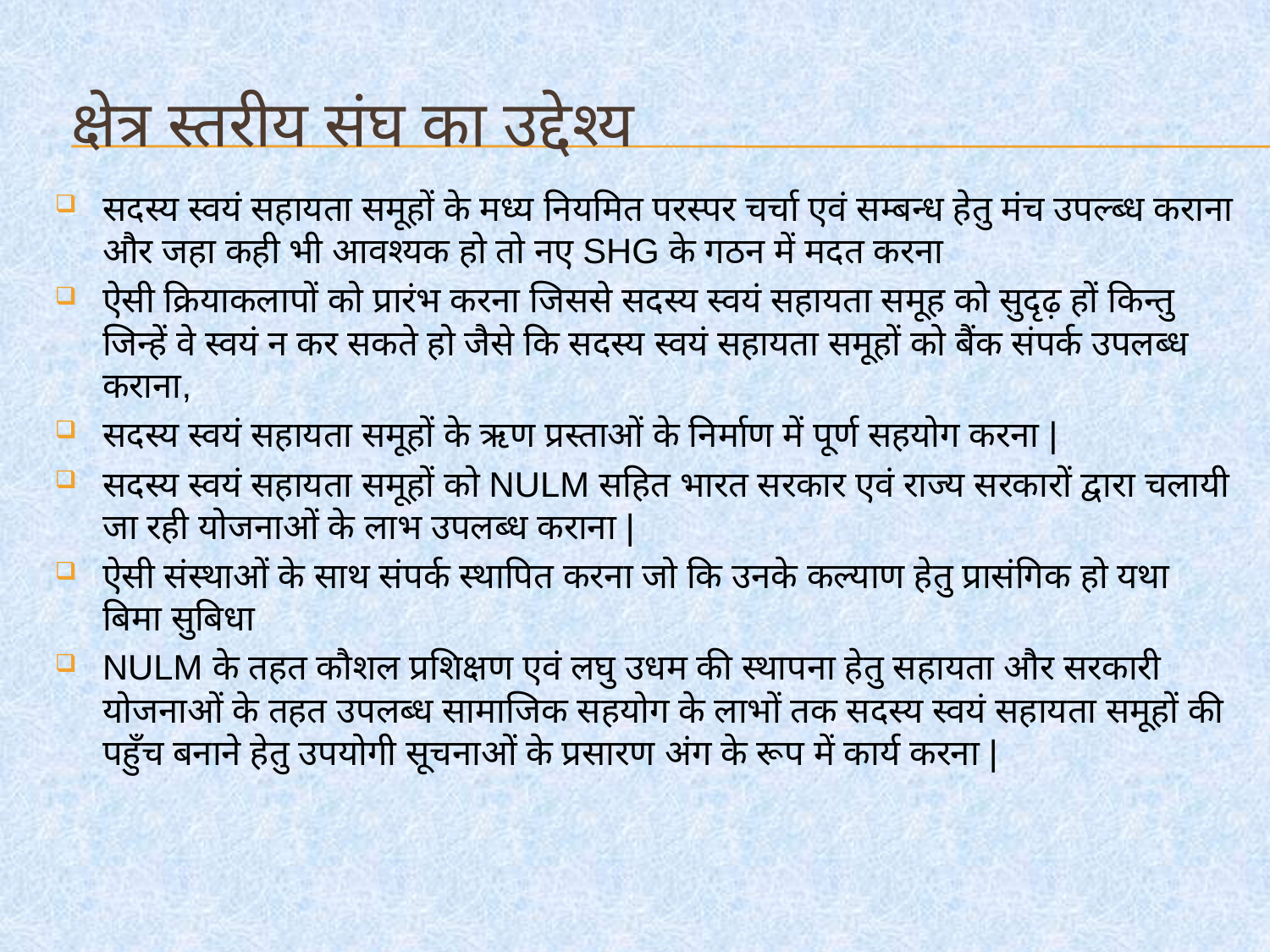

# क्षेत्र स्तरीय संघ का उद्देश्य
सदस्य स्वयं सहायता समूहों के मध्य नियमित परस्पर चर्चा एवं सम्बन्ध हेतु मंच उपल्ब्ध कराना और जहा कही भी आवश्यक हो तो नए SHG के गठन में मदत करना
ऐसी क्रियाकलापों को प्रारंभ करना जिससे सदस्य स्वयं सहायता समूह को सुदृढ़ हों किन्तु जिन्हें वे स्वयं न कर सकते हो जैसे कि सदस्य स्वयं सहायता समूहों को बैंक संपर्क उपलब्ध कराना,
सदस्य स्वयं सहायता समूहों के ऋण प्रस्ताओं के निर्माण में पूर्ण सहयोग करना |
सदस्य स्वयं सहायता समूहों को NULM सहित भारत सरकार एवं राज्य सरकारों द्वारा चलायी जा रही योजनाओं के लाभ उपलब्ध कराना |
ऐसी संस्थाओं के साथ संपर्क स्थापित करना जो कि उनके कल्याण हेतु प्रासंगिक हो यथा बिमा सुबिधा
NULM के तहत कौशल प्रशिक्षण एवं लघु उधम की स्थापना हेतु सहायता और सरकारी योजनाओं के तहत उपलब्ध सामाजिक सहयोग के लाभों तक सदस्य स्वयं सहायता समूहों की पहुँच बनाने हेतु उपयोगी सूचनाओं के प्रसारण अंग के रूप में कार्य करना |